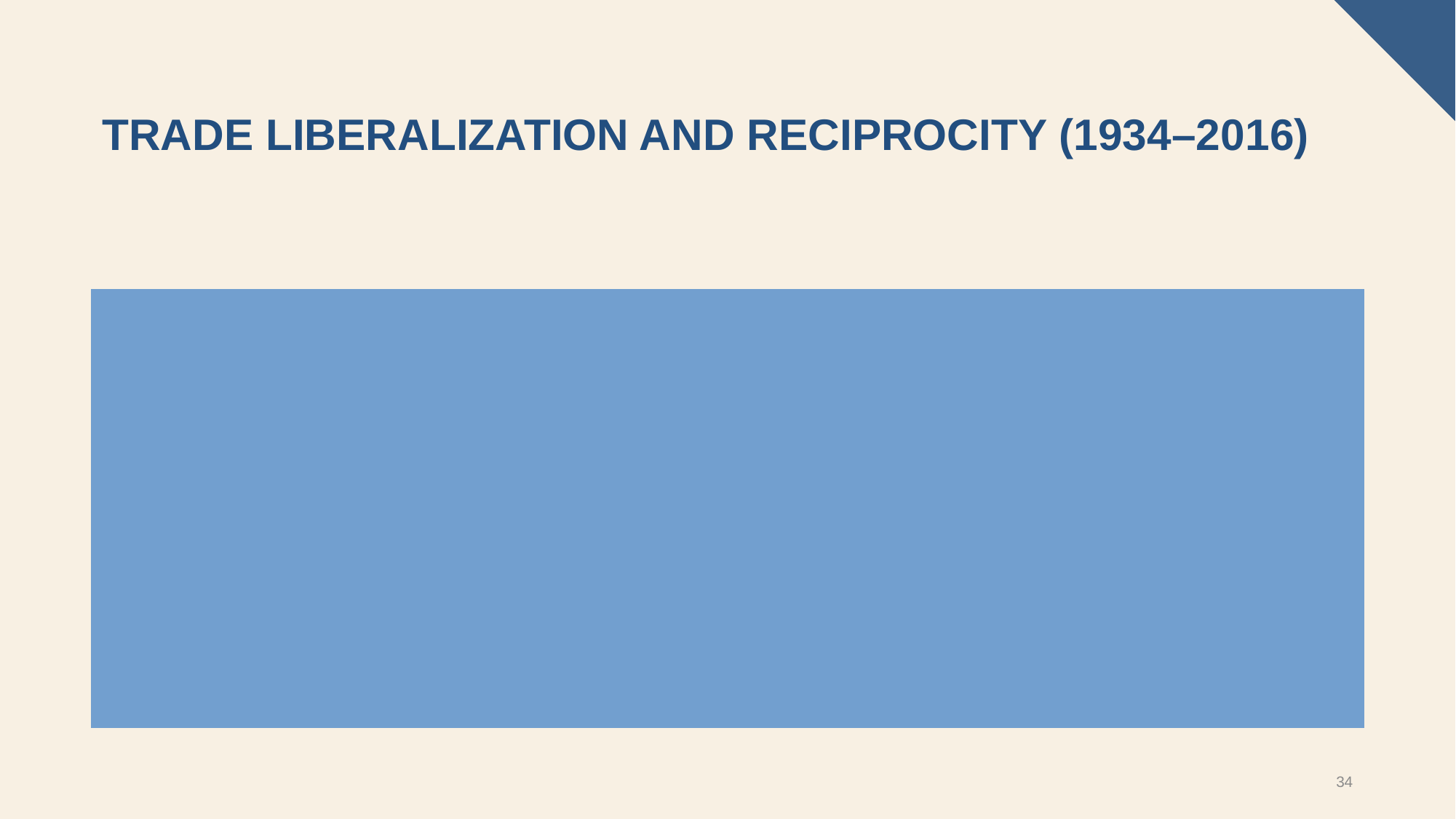

# Trade Liberalization and Reciprocity (1934–2016)
In 1934 the country was still in the depths of the depression
Roosevelt ushered in a “New Deal” to help jump start the economy
Restrictive and reciprocal tariffs were beginning to be seen as detrimental to the economy
World War 2 saw the rise and dominance of US manufacturing prowess
After WW2 much of the world was in ruins and US manufacturing ruled
WTO [ world trade origination ] and GATT drove down tariffs to the benefit of the US
34